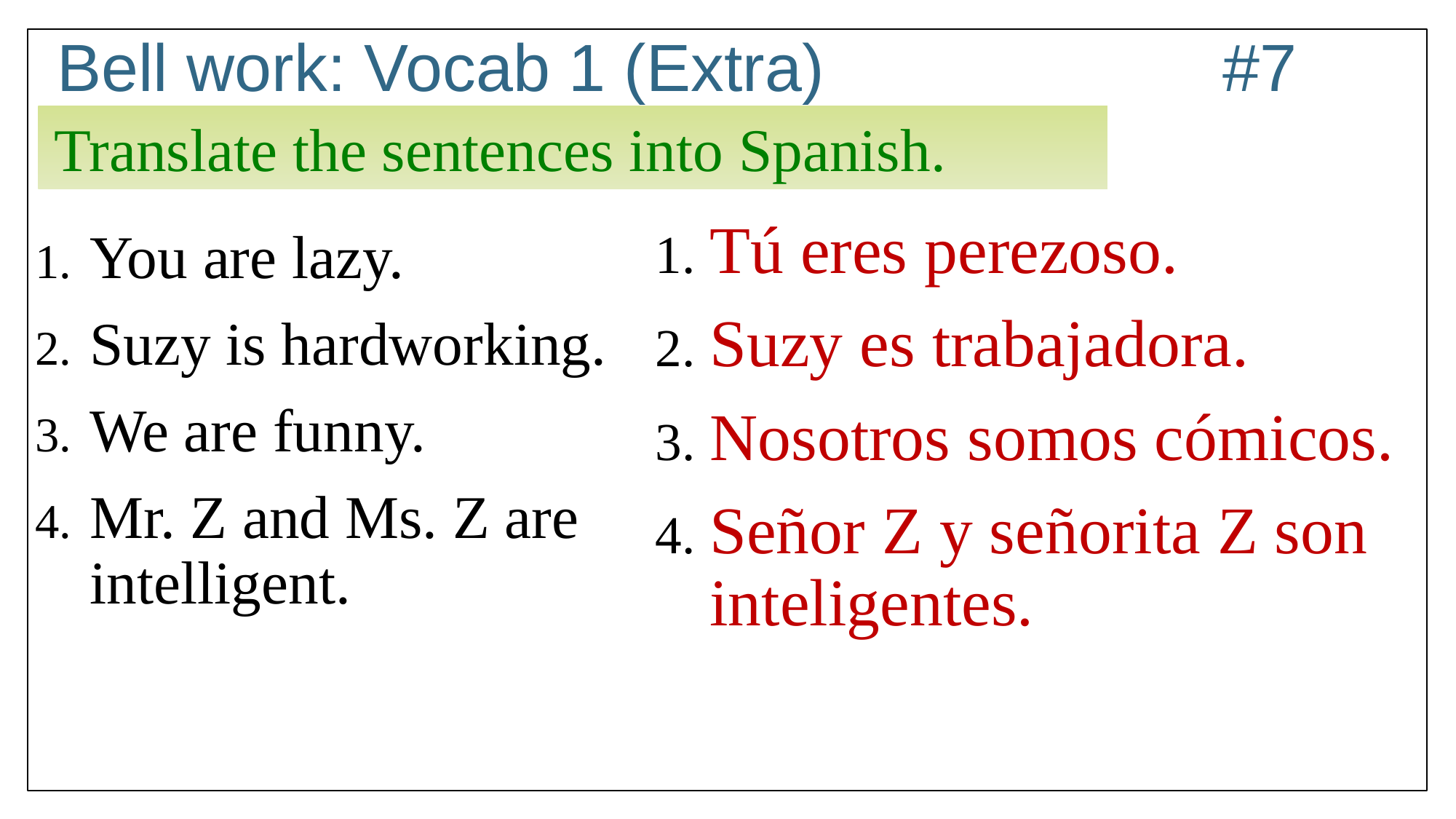

# Bell work: Vocab 1 (Extra) 			    #7
Translate the sentences into Spanish.
Tú eres perezoso.
Suzy es trabajadora.
Nosotros somos cómicos.
Señor Z y señorita Z son inteligentes.

You are lazy.
Suzy is hardworking.
We are funny.
Mr. Z and Ms. Z are intelligent.